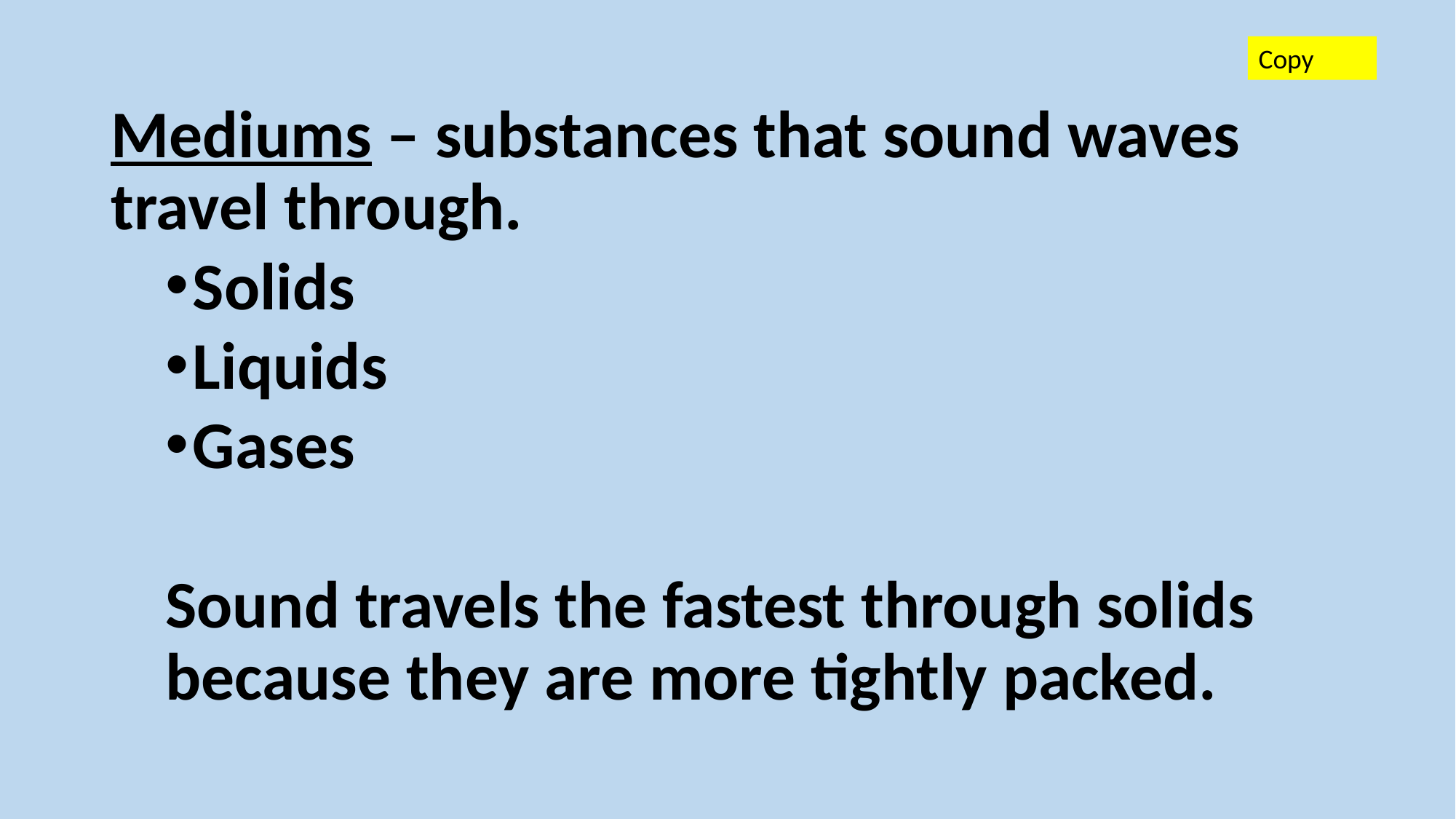

Copy
Mediums – substances that sound waves travel through.
Solids
Liquids
Gases

Sound travels the fastest through solids because they are more tightly packed.